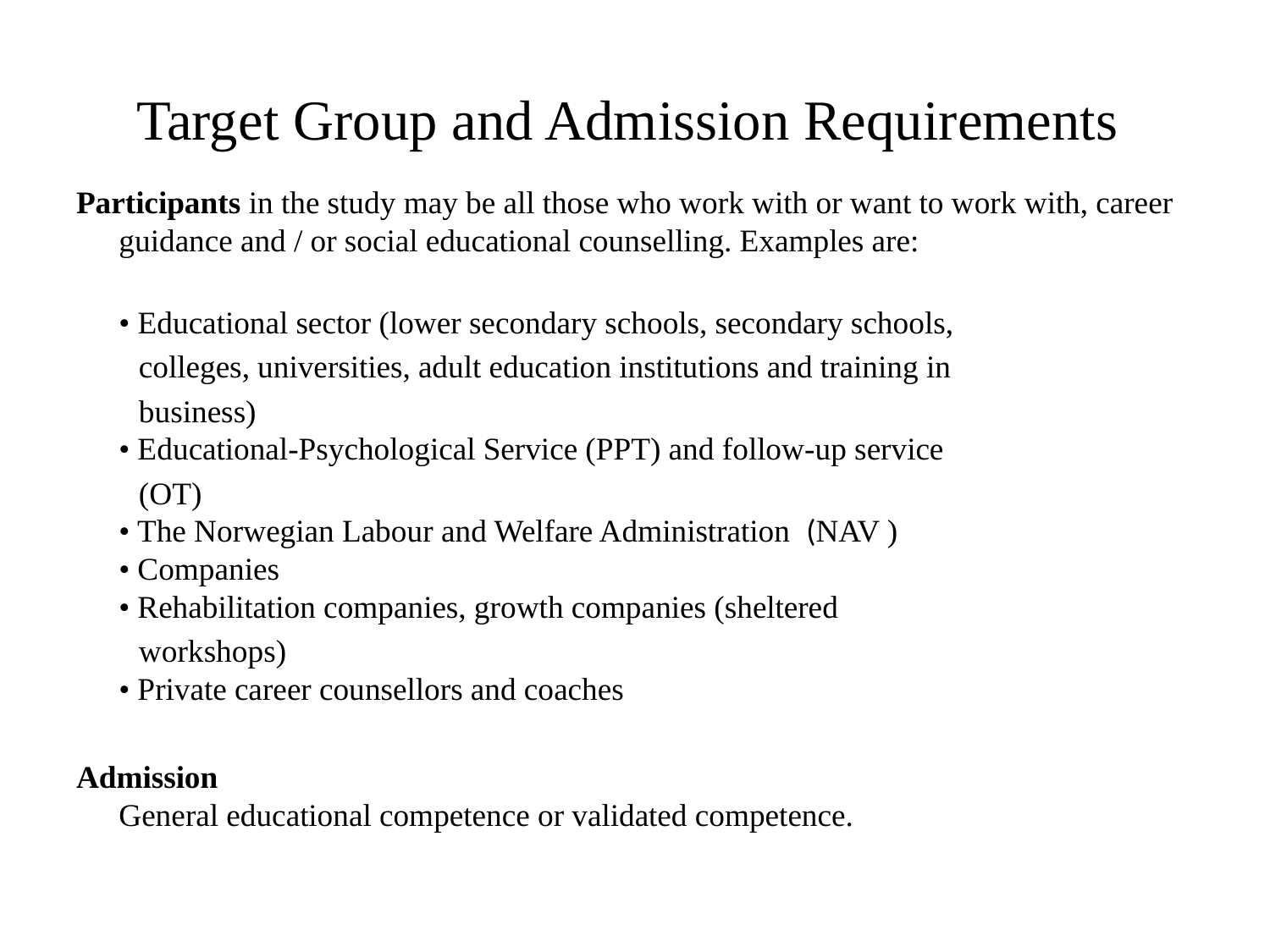

# Target Group and Admission Requirements
Participants in the study may be all those who work with or want to work with, career guidance and / or social educational counselling. Examples are:
• Educational sector (lower secondary schools, secondary schools,
        colleges, universities, adult education institutions and training in
        business)
• Educational-Psychological Service (PPT) and follow-up service
        (OT)
• The Norwegian Labour and Welfare Administration  (NAV )
• Companies
• Rehabilitation companies, growth companies (sheltered
        workshops)
• Private career counsellors and coaches

Admission
General educational competence or validated competence.